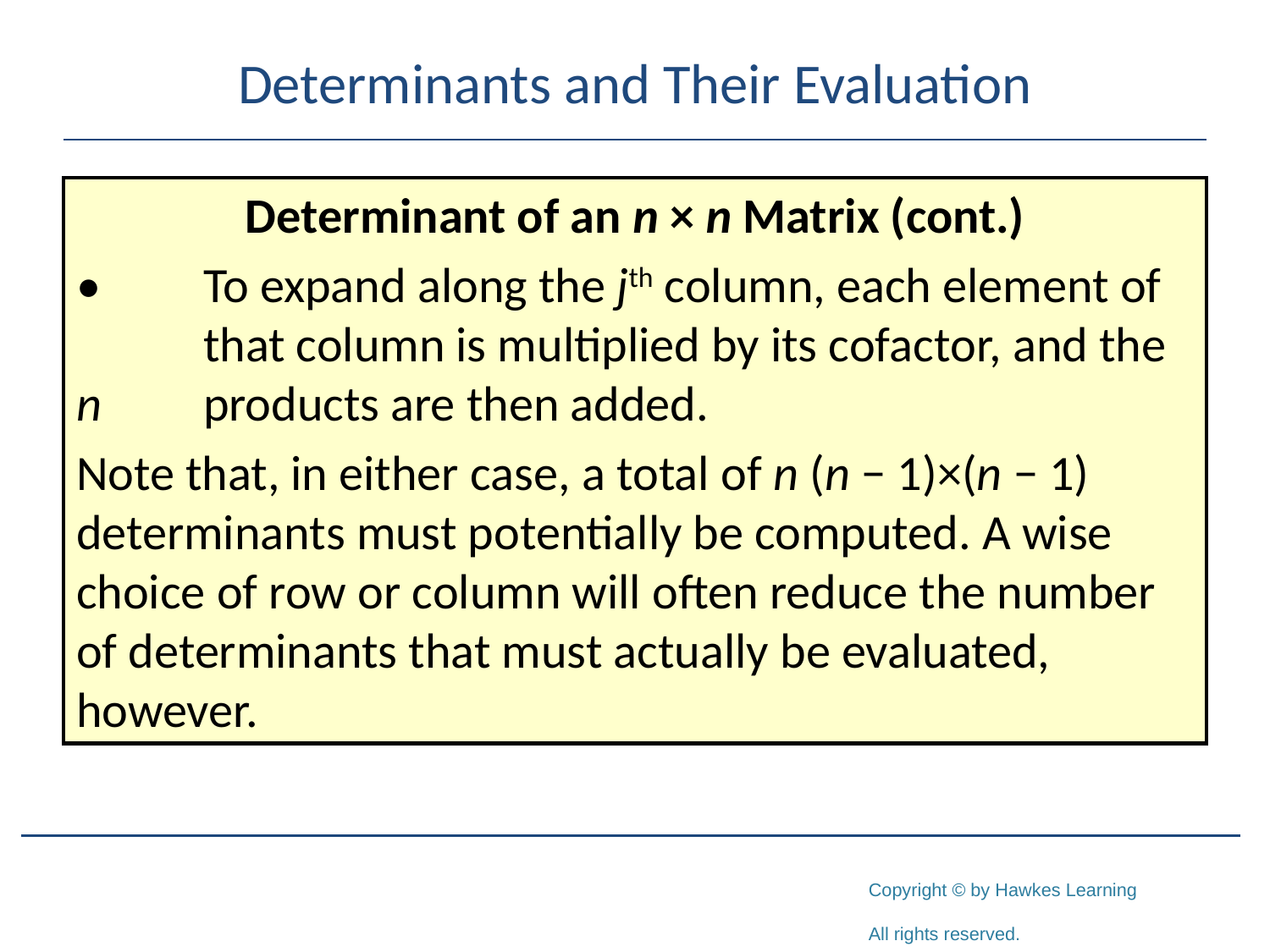

# Determinants and Their Evaluation
Determinant of an n × n Matrix (cont.)
•	To expand along the jth column, each element of 	that column is multiplied by its cofactor, and the n 	products are then added.
Note that, in either case, a total of n (n − 1)×(n − 1) determinants must potentially be computed. A wise choice of row or column will often reduce the number of determinants that must actually be evaluated, however.